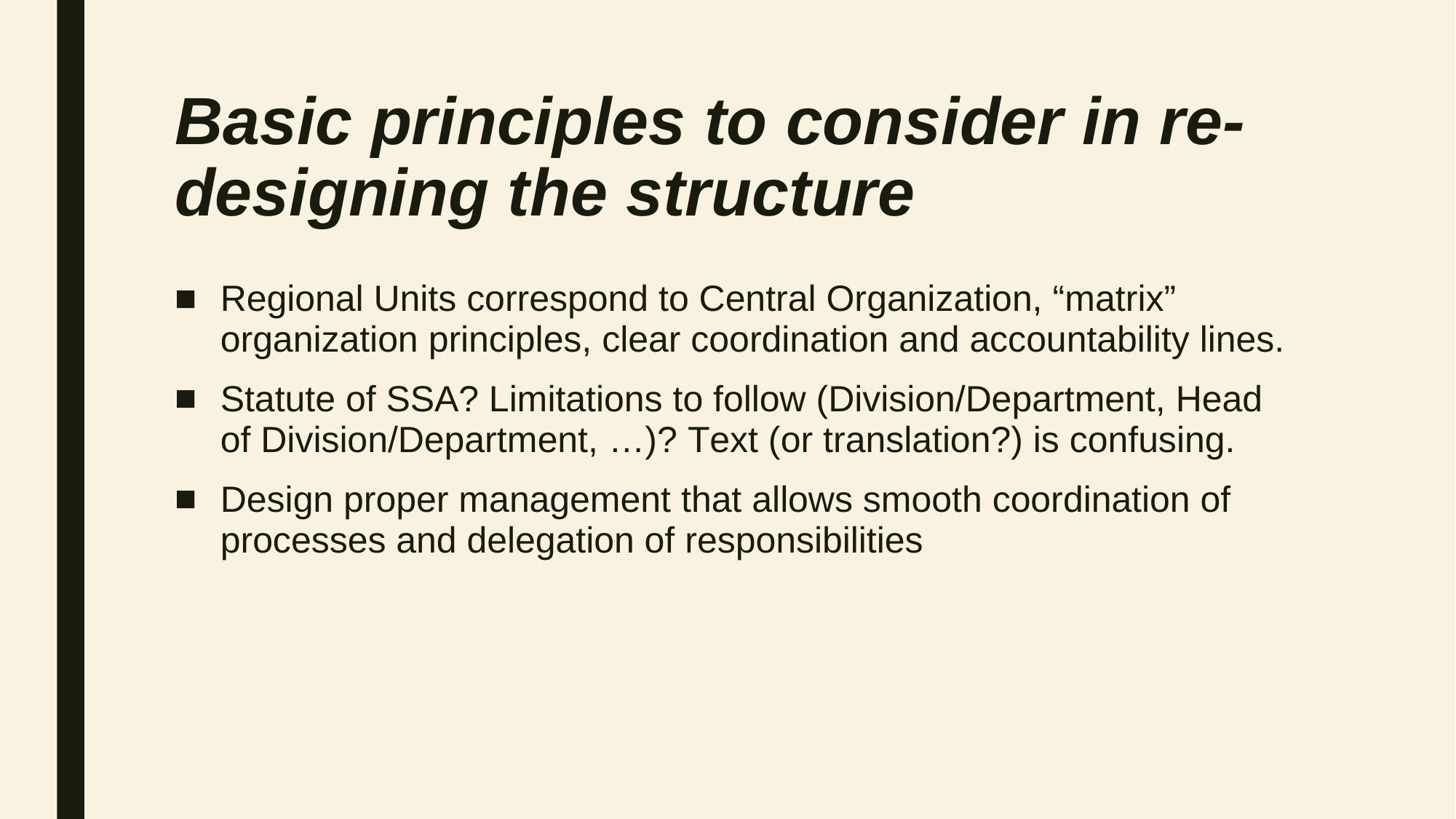

# Basic principles to consider in re-designing the structure
Regional Units correspond to Central Organization, “matrix” organization principles, clear coordination and accountability lines.
Statute of SSA? Limitations to follow (Division/Department, Head of Division/Department, …)? Text (or translation?) is confusing.
Design proper management that allows smooth coordination of processes and delegation of responsibilities